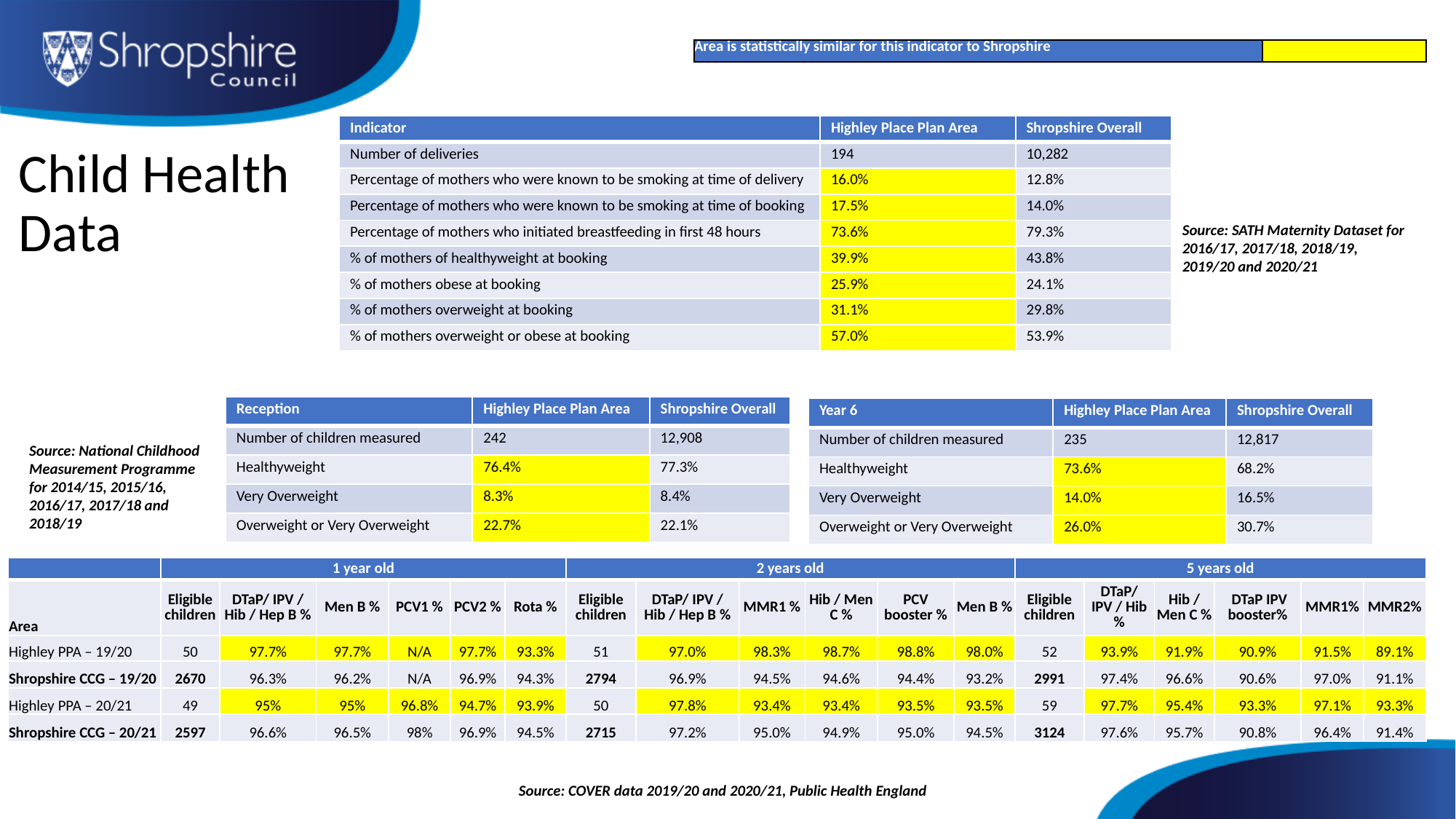

| Area is statistically similar for this indicator to Shropshire |  |
| --- | --- |
| Indicator | Highley Place Plan Area | Shropshire Overall |
| --- | --- | --- |
| Number of deliveries | 194 | 10,282 |
| Percentage of mothers who were known to be smoking at time of delivery | 16.0% | 12.8% |
| Percentage of mothers who were known to be smoking at time of booking | 17.5% | 14.0% |
| Percentage of mothers who initiated breastfeeding in first 48 hours | 73.6% | 79.3% |
| % of mothers of healthyweight at booking | 39.9% | 43.8% |
| % of mothers obese at booking | 25.9% | 24.1% |
| % of mothers overweight at booking | 31.1% | 29.8% |
| % of mothers overweight or obese at booking | 57.0% | 53.9% |
# Child Health  Data
Source: SATH Maternity Dataset for 2016/17, 2017/18, 2018/19, 2019/20 and 2020/21
| Reception | Highley Place Plan Area | Shropshire Overall |
| --- | --- | --- |
| Number of children measured | 242 | 12,908 |
| Healthyweight | 76.4% | 77.3% |
| Very Overweight | 8.3% | 8.4% |
| Overweight or Very Overweight | 22.7% | 22.1% |
| Year 6 | Highley Place Plan Area | Shropshire Overall |
| --- | --- | --- |
| Number of children measured | 235 | 12,817 |
| Healthyweight | 73.6% | 68.2% |
| Very Overweight | 14.0% | 16.5% |
| Overweight or Very Overweight | 26.0% | 30.7% |
Source: National Childhood Measurement Programme for 2014/15, 2015/16, 2016/17, 2017/18 and 2018/19
|  | 1 year old |  |  |  |  |  | 2 years old |  |  |  |  |  | 5 years old |  |  |  |  |  |
| --- | --- | --- | --- | --- | --- | --- | --- | --- | --- | --- | --- | --- | --- | --- | --- | --- | --- | --- |
| Area | Eligible children | DTaP/ IPV / Hib / Hep B % | Men B % | PCV1 % | PCV2 % | Rota % | Eligible children | DTaP/ IPV / Hib / Hep B % | MMR1 % | Hib / Men C % | PCV booster % | Men B % | Eligible children | DTaP/ IPV / Hib % | Hib / Men C % | DTaP IPV booster% | MMR1% | MMR2% |
| Highley PPA – 19/20 | 50 | 97.7% | 97.7% | N/A | 97.7% | 93.3% | 51 | 97.0% | 98.3% | 98.7% | 98.8% | 98.0% | 52 | 93.9% | 91.9% | 90.9% | 91.5% | 89.1% |
| Shropshire CCG – 19/20 | 2670 | 96.3% | 96.2% | N/A | 96.9% | 94.3% | 2794 | 96.9% | 94.5% | 94.6% | 94.4% | 93.2% | 2991 | 97.4% | 96.6% | 90.6% | 97.0% | 91.1% |
| Highley PPA – 20/21 | 49 | 95% | 95% | 96.8% | 94.7% | 93.9% | 50 | 97.8% | 93.4% | 93.4% | 93.5% | 93.5% | 59 | 97.7% | 95.4% | 93.3% | 97.1% | 93.3% |
| Shropshire CCG – 20/21 | 2597 | 96.6% | 96.5% | 98% | 96.9% | 94.5% | 2715 | 97.2% | 95.0% | 94.9% | 95.0% | 94.5% | 3124 | 97.6% | 95.7% | 90.8% | 96.4% | 91.4% |
Source: COVER data 2019/20 and 2020/21, Public Health England